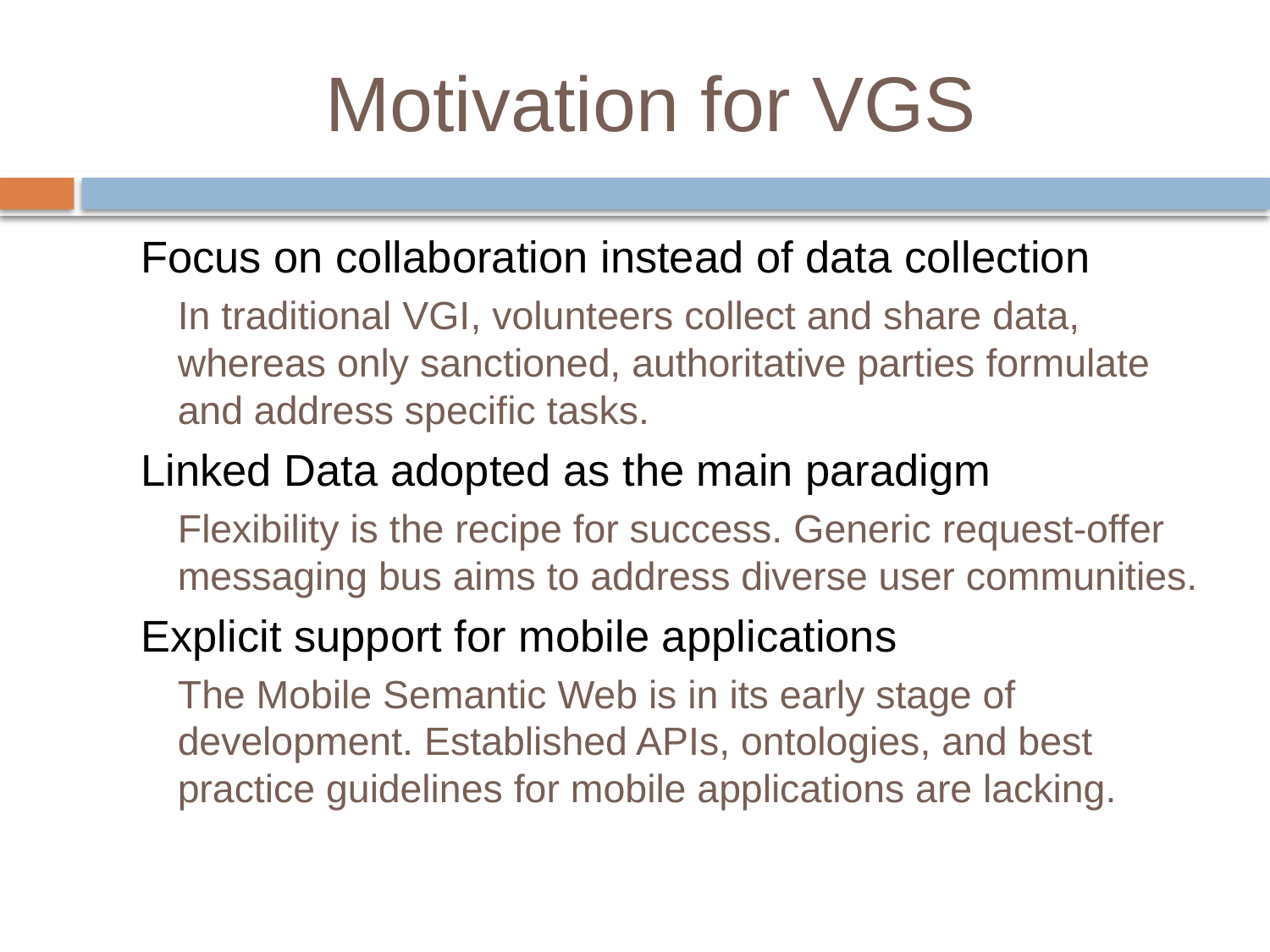

# Motivation for VGS
Focus on collaboration instead of data collection
In traditional VGI, volunteers collect and share data, whereas only sanctioned, authoritative parties formulate and address specific tasks.
Linked Data adopted as the main paradigm
Flexibility is the recipe for success. Generic request-offer messaging bus aims to address diverse user communities.
Explicit support for mobile applications
The Mobile Semantic Web is in its early stage of development. Established APIs, ontologies, and best practice guidelines for mobile applications are lacking.